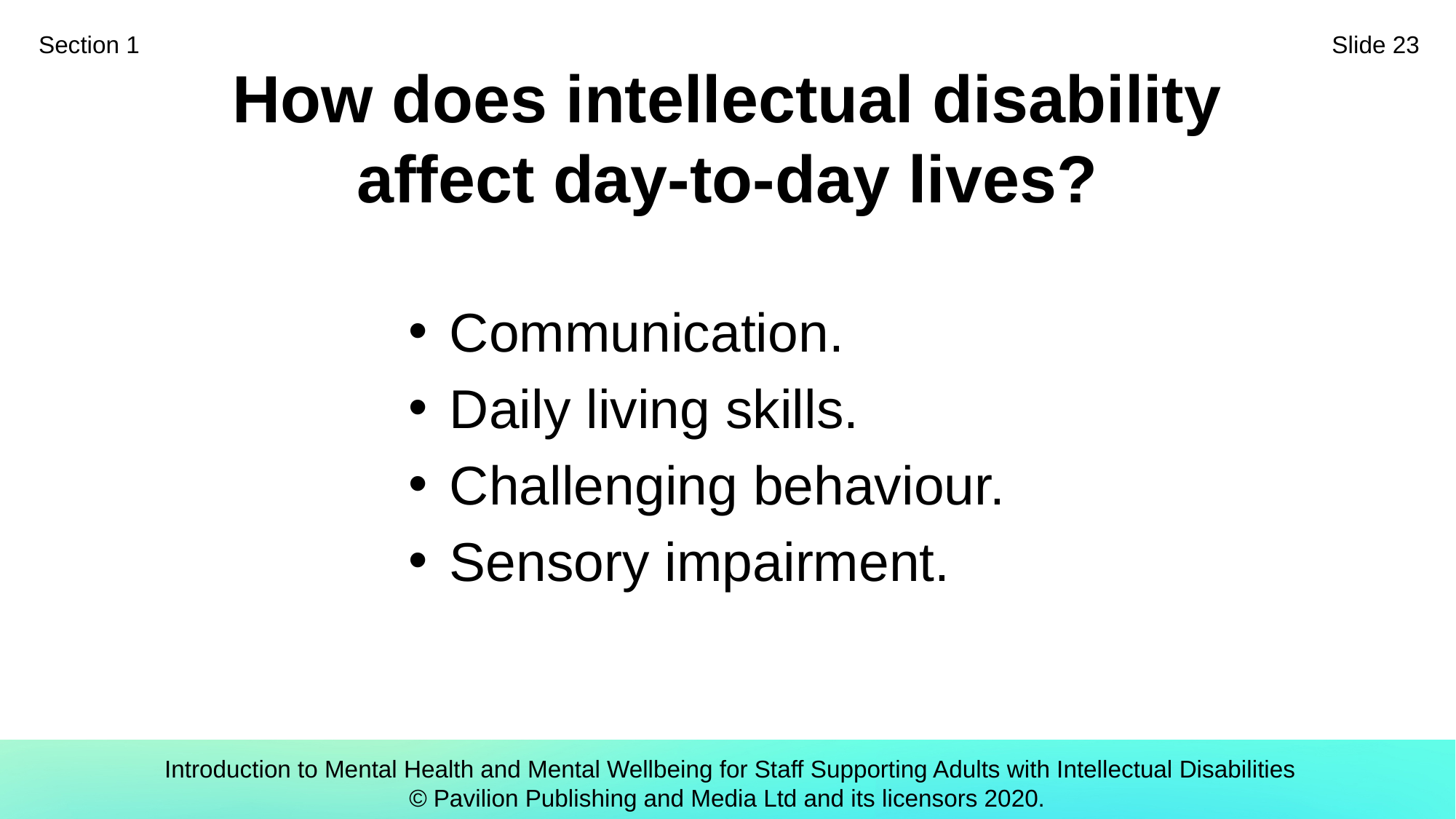

Section 1
Slide 23
# How does intellectual disability affect day-to-day lives?
Communication.
Daily living skills.
Challenging behaviour.
Sensory impairment.